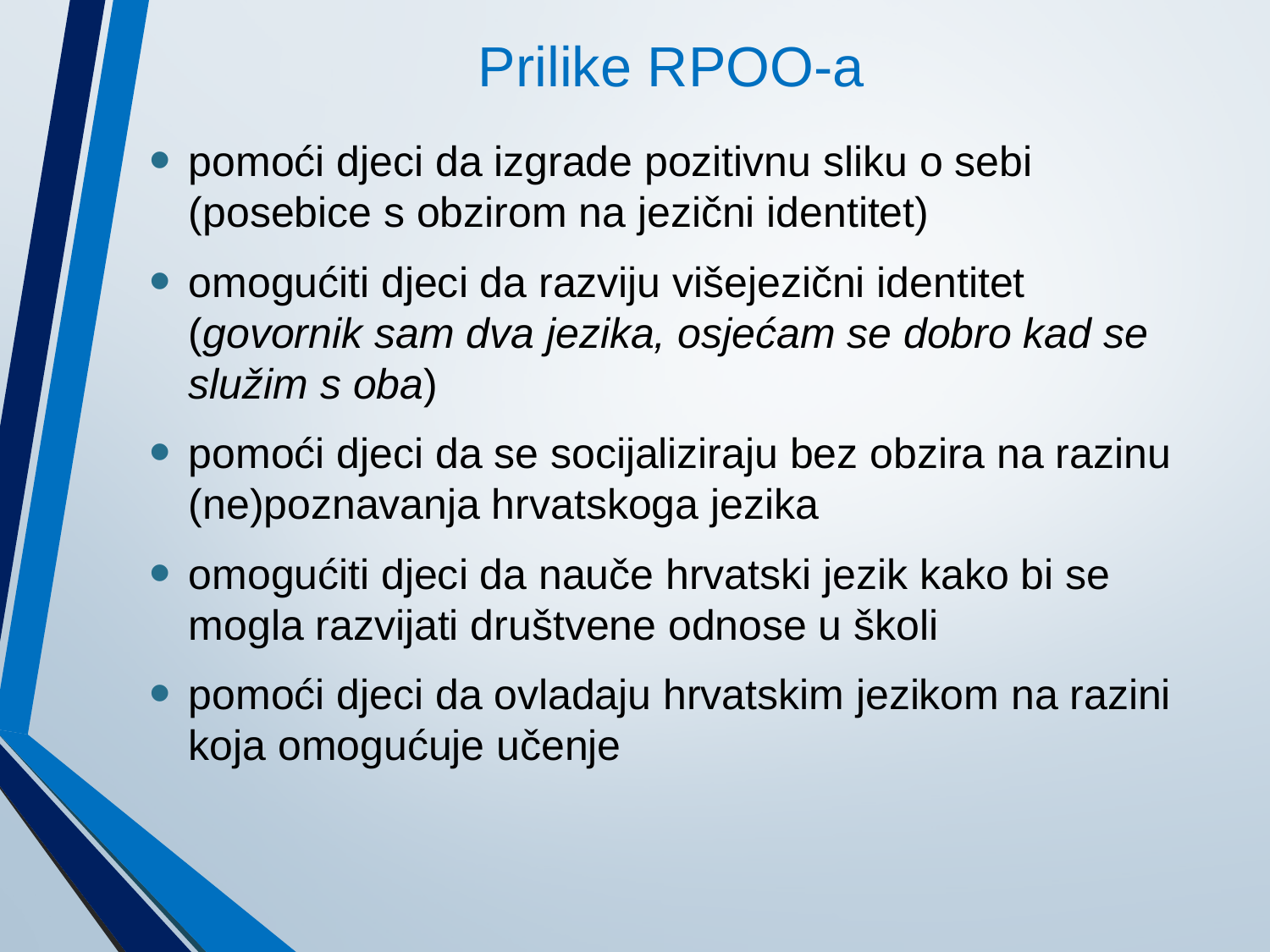

# Prilike RPOO-a
pomoći djeci da izgrade pozitivnu sliku o sebi (posebice s obzirom na jezični identitet)
omogućiti djeci da razviju višejezični identitet (govornik sam dva jezika, osjećam se dobro kad se služim s oba)
pomoći djeci da se socijaliziraju bez obzira na razinu (ne)poznavanja hrvatskoga jezika
omogućiti djeci da nauče hrvatski jezik kako bi se mogla razvijati društvene odnose u školi
pomoći djeci da ovladaju hrvatskim jezikom na razini koja omogućuje učenje